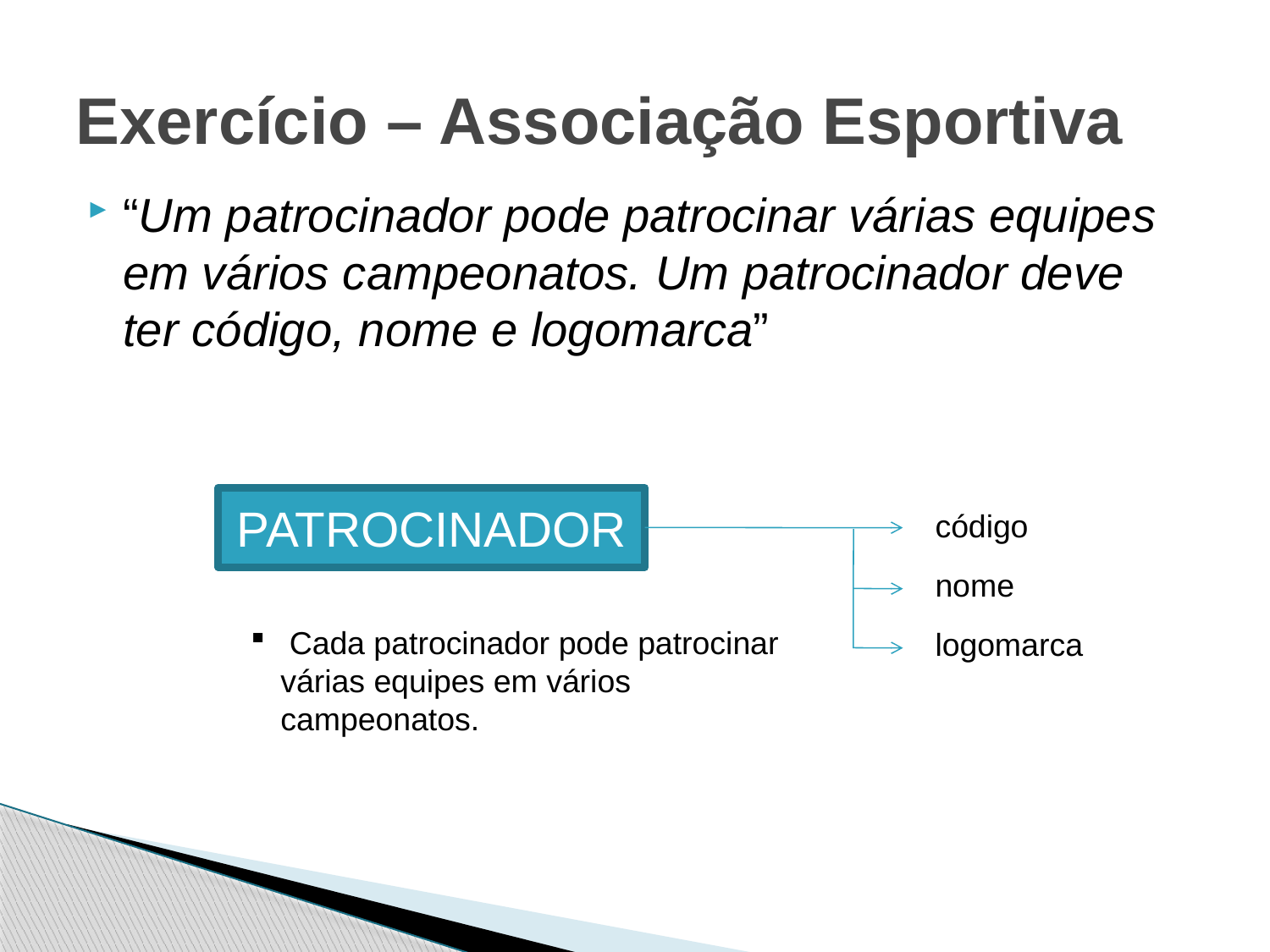

# Exercício – Associação Esportiva
“Um patrocinador pode patrocinar várias equipes em vários campeonatos. Um patrocinador deve ter código, nome e logomarca”
PATROCINADOR
código
nome
 Cada patrocinador pode patrocinar várias equipes em vários campeonatos.

logomarca